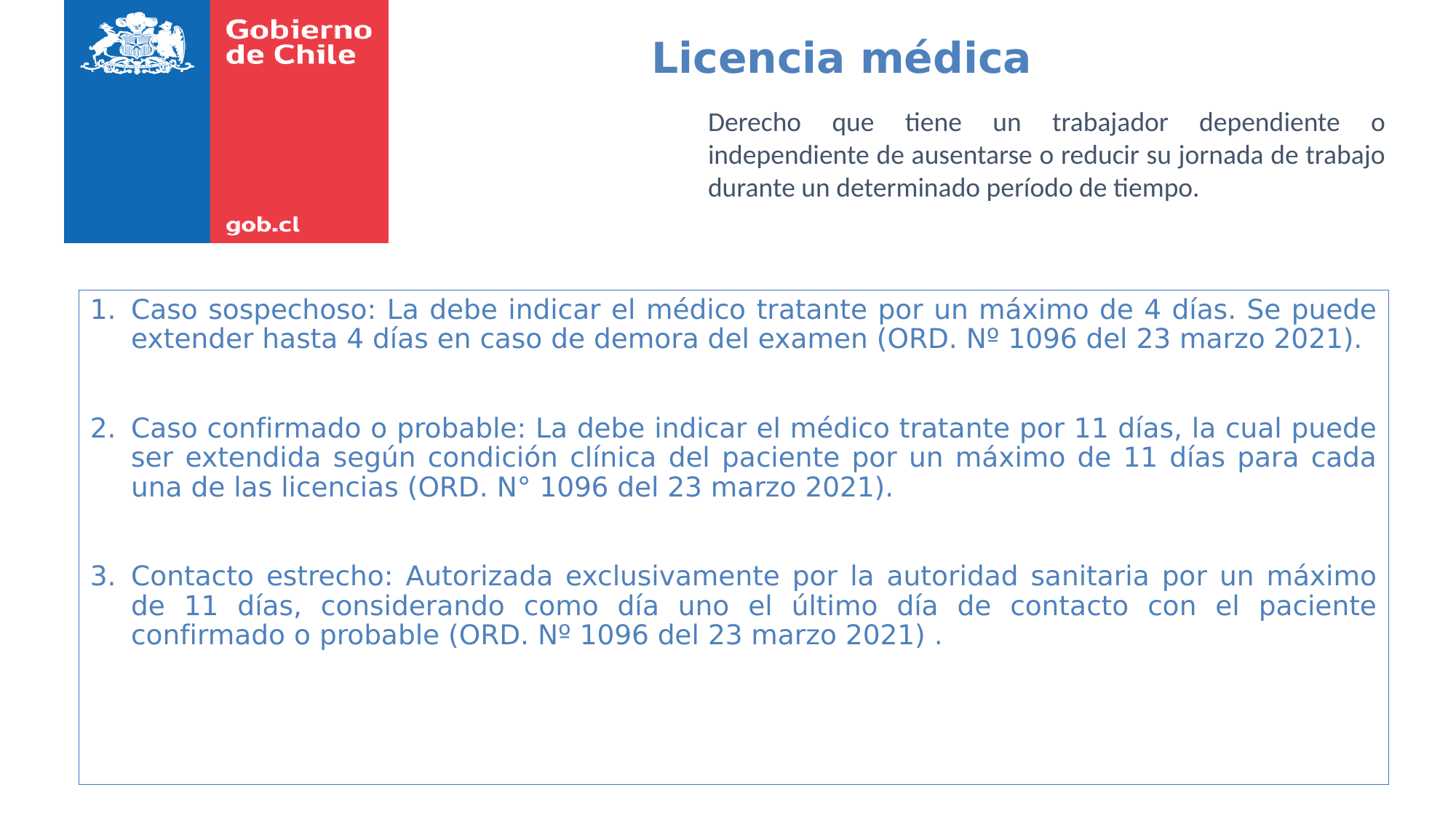

Licencia médica
Derecho que tiene un trabajador dependiente o independiente de ausentarse o reducir su jornada de trabajo durante un determinado período de tiempo.

Caso sospechoso: La debe indicar el médico tratante por un máximo de 4 días. Se puede extender hasta 4 días en caso de demora del examen (ORD. Nº 1096 del 23 marzo 2021).

Caso confirmado o probable: La debe indicar el médico tratante por 11 días, la cual puede ser extendida según condición clínica del paciente por un máximo de 11 días para cada una de las licencias (ORD. N° 1096 del 23 marzo 2021).

Contacto estrecho: Autorizada exclusivamente por la autoridad sanitaria por un máximo de 11 días, considerando como día uno el último día de contacto con el paciente confirmado o probable (ORD. Nº 1096 del 23 marzo 2021) .